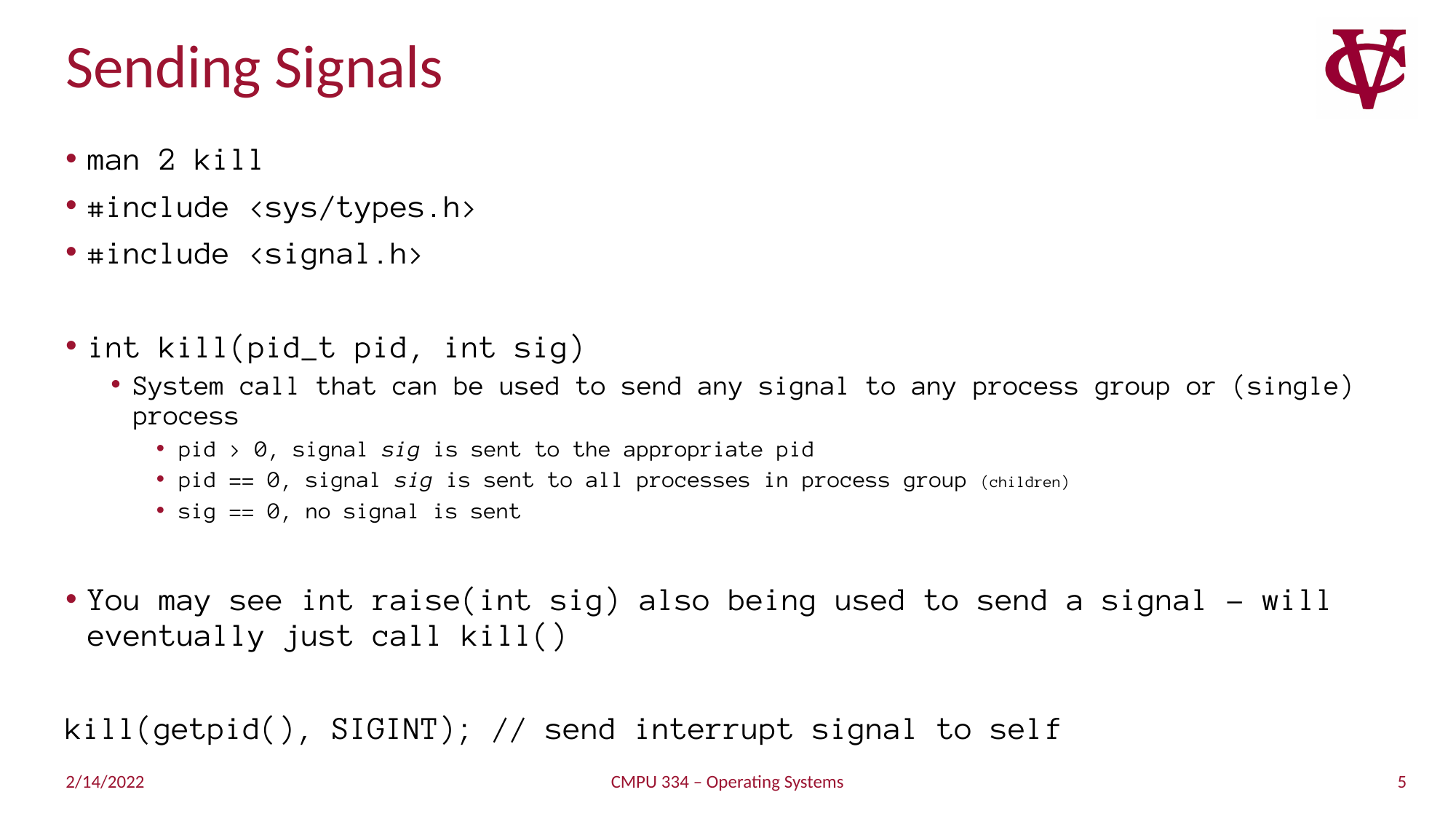

# Sending Signals
man 2 kill
#include <sys/types.h>
#include <signal.h>

int kill(pid_t pid, int sig)
System call that can be used to send any signal to any process group or (single) process
pid > 0, signal sig is sent to the appropriate pid
pid == 0, signal sig is sent to all processes in process group (children)
sig == 0, no signal is sent

You may see int raise(int sig) also being used to send a signal - will eventually just call kill()

kill(getpid(), SIGINT); // send interrupt signal to self

5
2/14/2022
CMPU 334 – Operating Systems